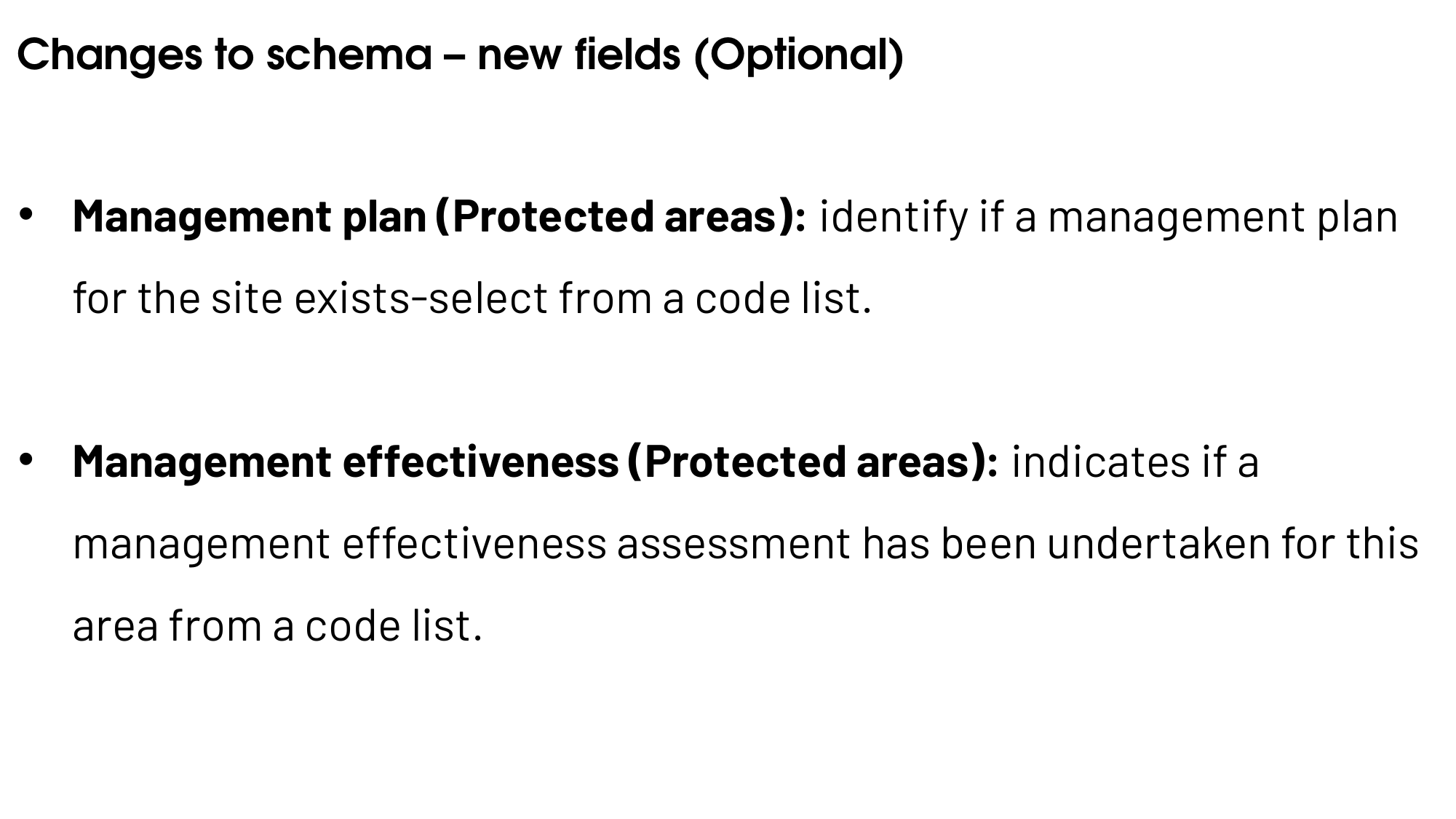

Changes to schema – new fields (Optional)
Management plan (Protected areas): identify if a management plan for the site exists-select from a code list.

Management effectiveness (Protected areas): indicates if a management effectiveness assessment has been undertaken for this area from a code list.